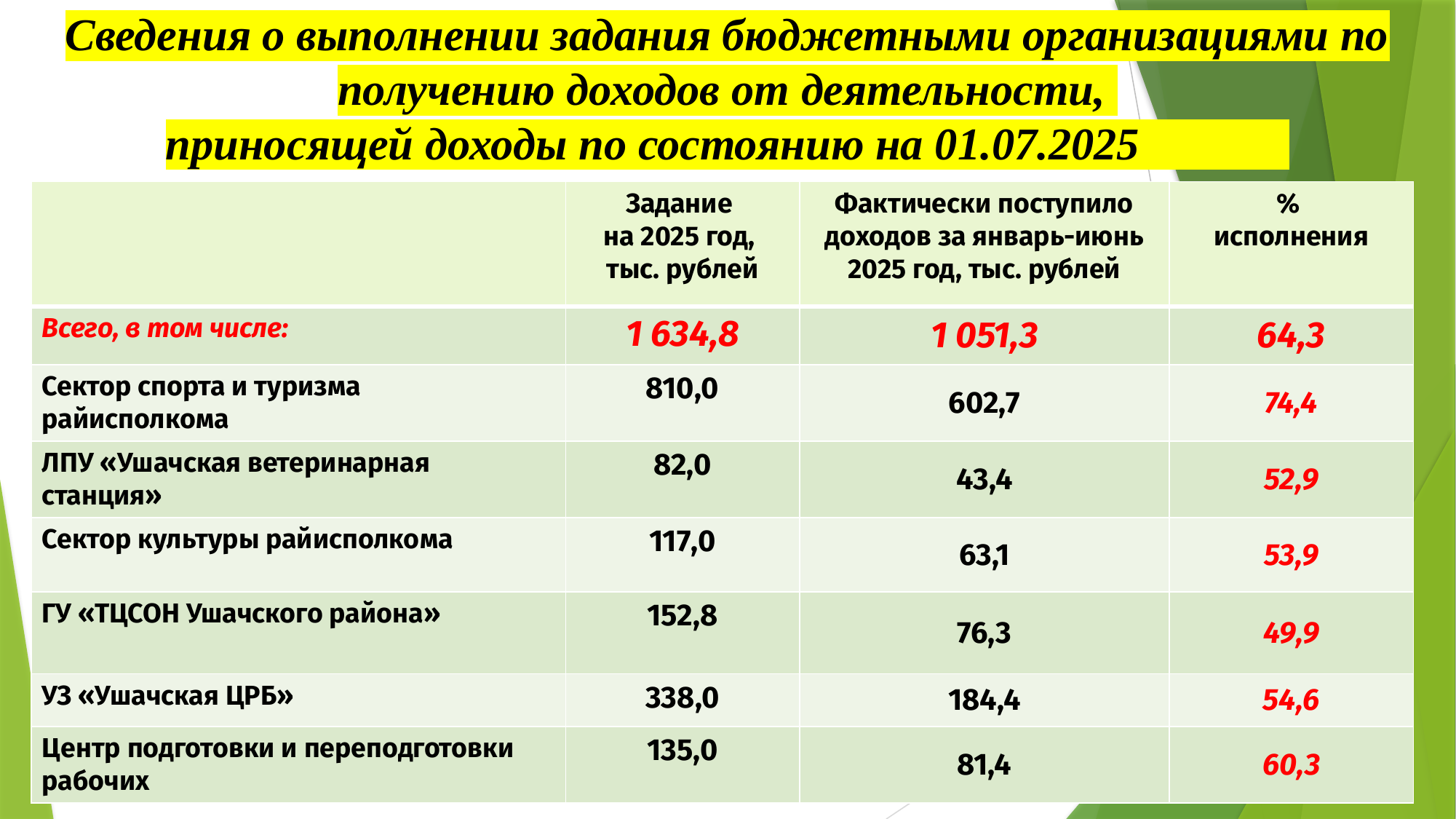

# Сведения о выполнении задания бюджетными организациями по получению доходов от деятельности, приносящей доходы по состоянию на 01.07.2025
|  | Задание на 2025 год, тыс. рублей | Фактически поступило доходов за январь-июнь 2025 год, тыс. рублей | % исполнения |
| --- | --- | --- | --- |
| Всего, в том числе: | 1 634,8 | 1 051,3 | 64,3 |
| Сектор спорта и туризма райисполкома | 810,0 | 602,7 | 74,4 |
| ЛПУ «Ушачская ветеринарная станция» | 82,0 | 43,4 | 52,9 |
| Сектор культуры райисполкома | 117,0 | 63,1 | 53,9 |
| ГУ «ТЦСОН Ушачского района» | 152,8 | 76,3 | 49,9 |
| УЗ «Ушачская ЦРБ» | 338,0 | 184,4 | 54,6 |
| Центр подготовки и переподготовки рабочих | 135,0 | 81,4 | 60,3 |